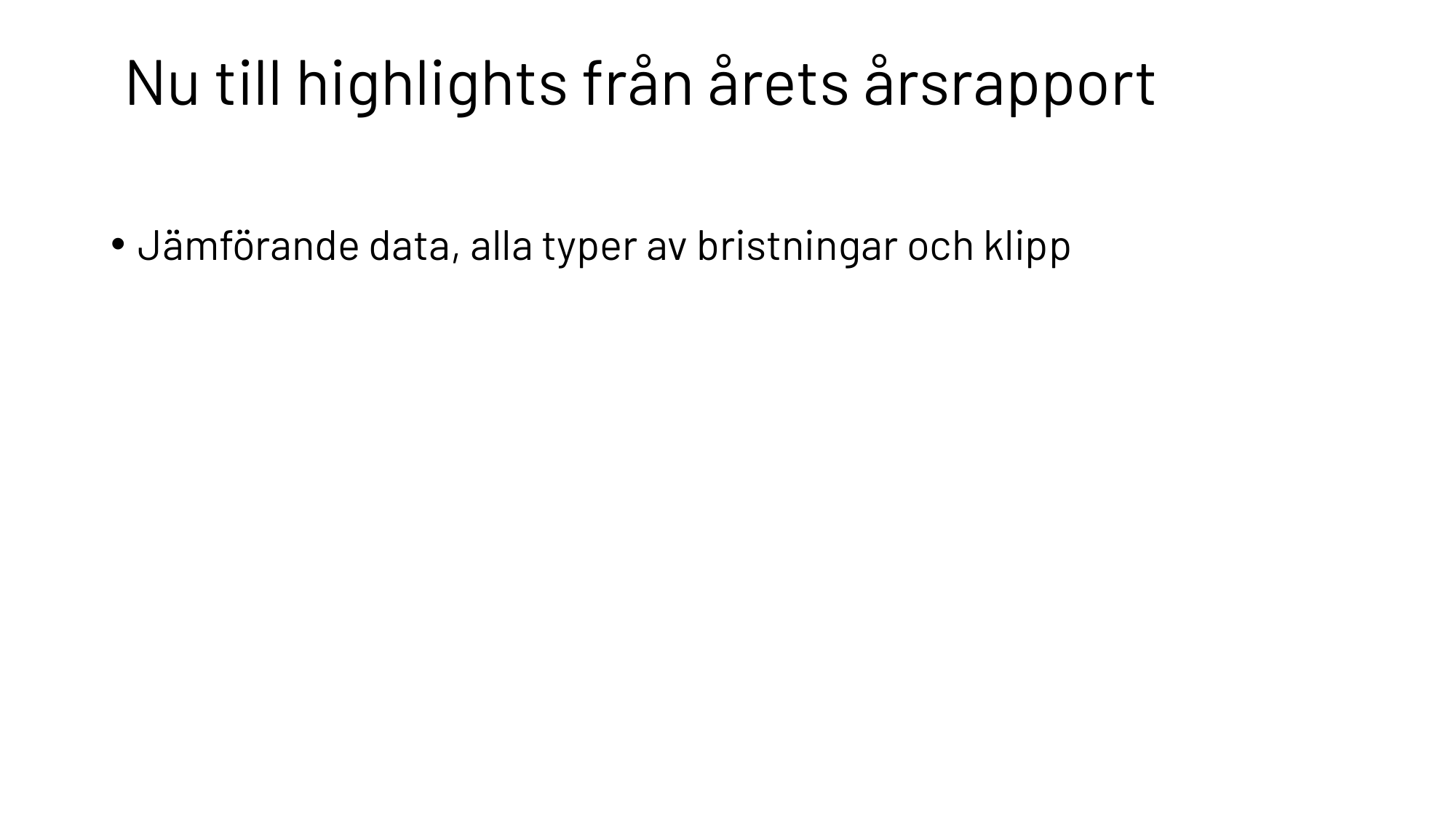

# Nu till highlights från årets årsrapport
Jämförande data, alla typer av bristningar och klipp